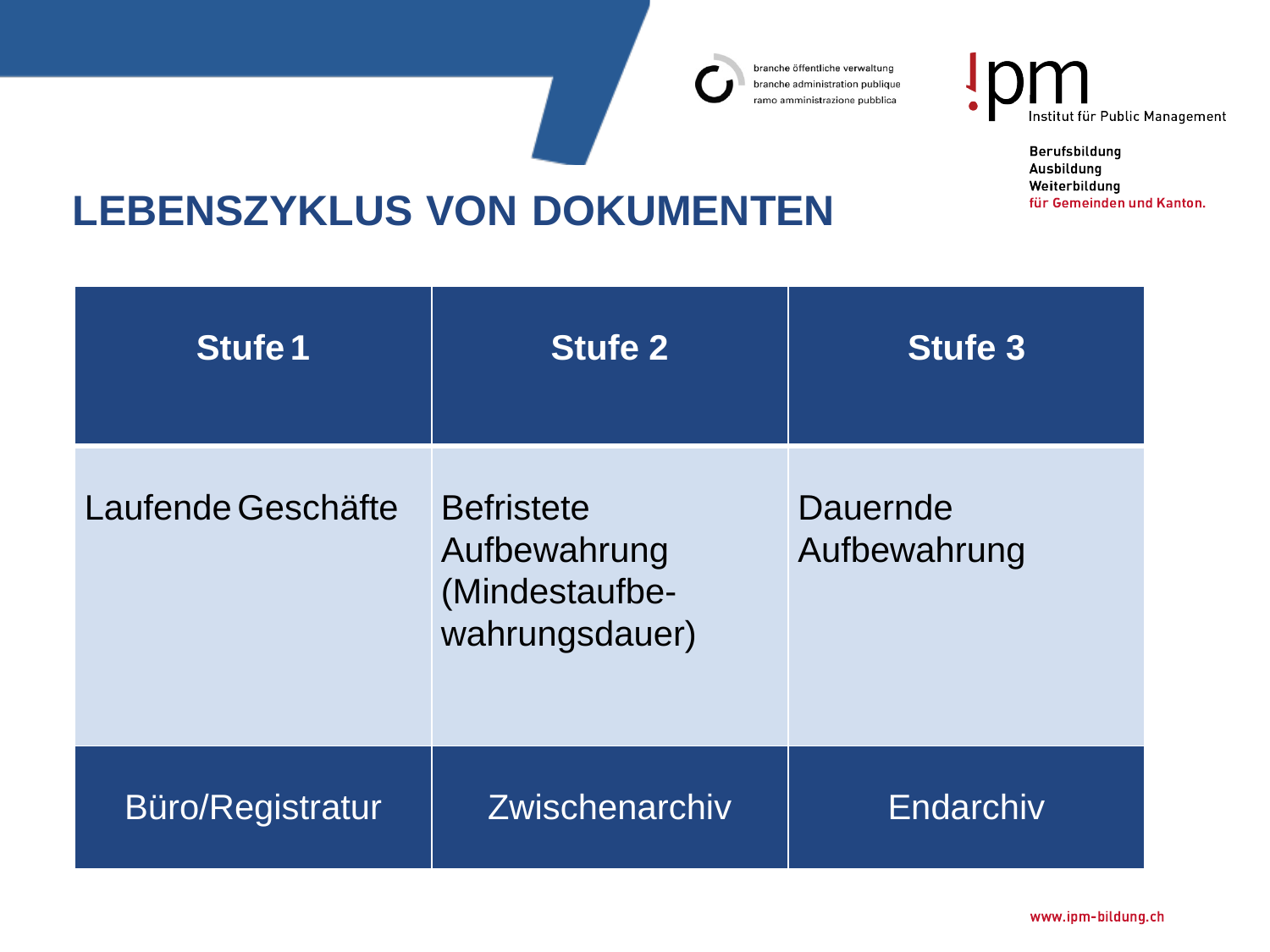

# Lebenszyklus von Dokumenten
| Stufe 1 | Stufe 2 | Stufe 3 |
| --- | --- | --- |
| Laufende Geschäfte | Befristete Aufbewahrung (Mindestaufbe-wahrungsdauer) | Dauernde Aufbewahrung |
| Büro/Registratur | Zwischenarchiv | Endarchiv |